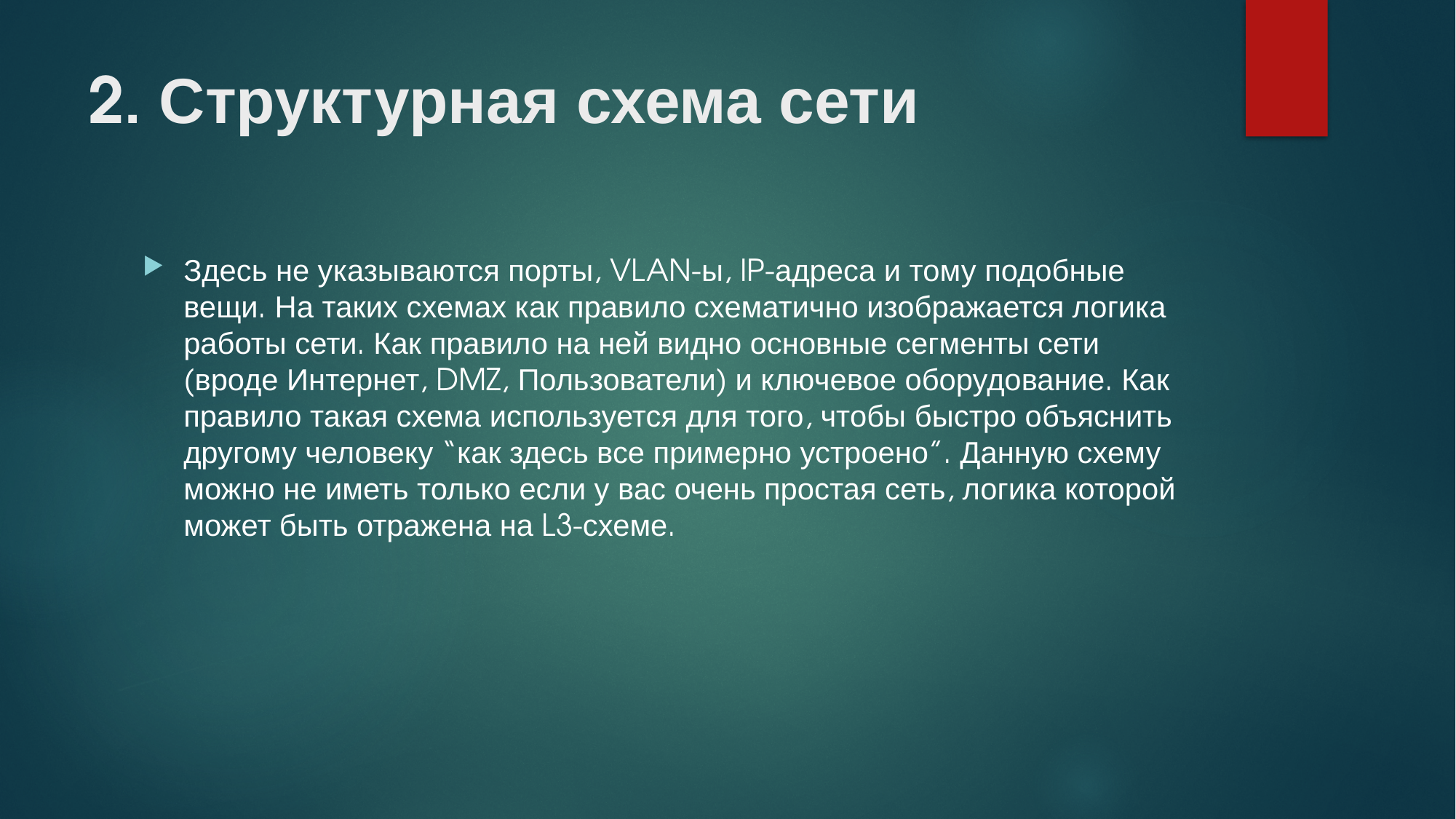

# 2. Структурная схема сети
Здесь не указываются порты, VLAN-ы, IP-адреса и тому подобные вещи. На таких схемах как правило схематично изображается логика работы сети. Как правило на ней видно основные сегменты сети (вроде Интернет, DMZ, Пользователи) и ключевое оборудование. Как правило такая схема используется для того, чтобы быстро объяснить другому человеку “как здесь все примерно устроено”. Данную схему можно не иметь только если у вас очень простая сеть, логика которой может быть отражена на L3-схеме.